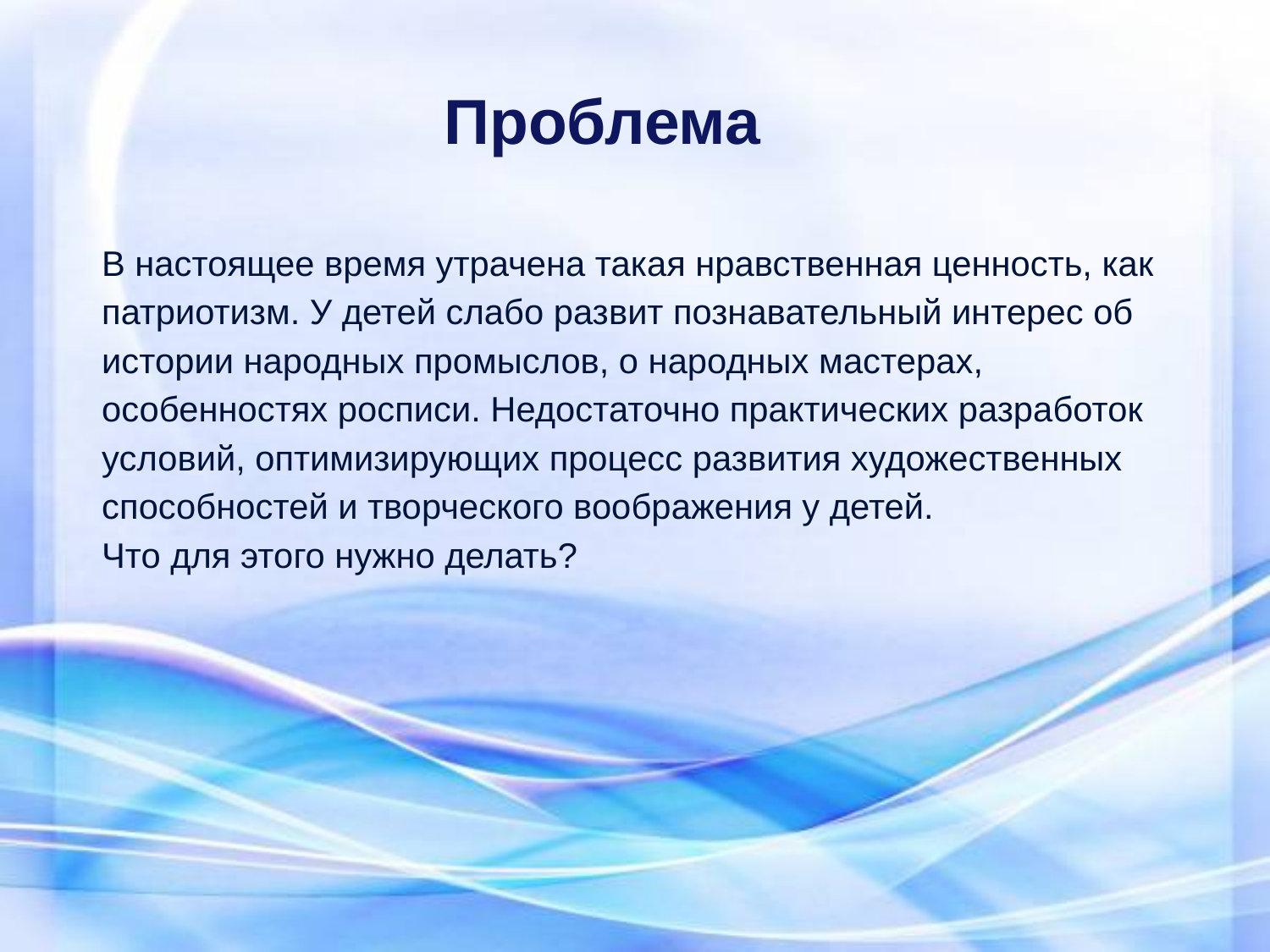

# Проблема
В настоящее время утрачена такая нравственная ценность, как патриотизм. У детей слабо развит познавательный интерес об истории народных промыслов, о народных мастерах, особенностях росписи. Недостаточно практических разработок условий, оптимизирующих процесс развития художественных способностей и творческого воображения у детей.
Что для этого нужно делать?